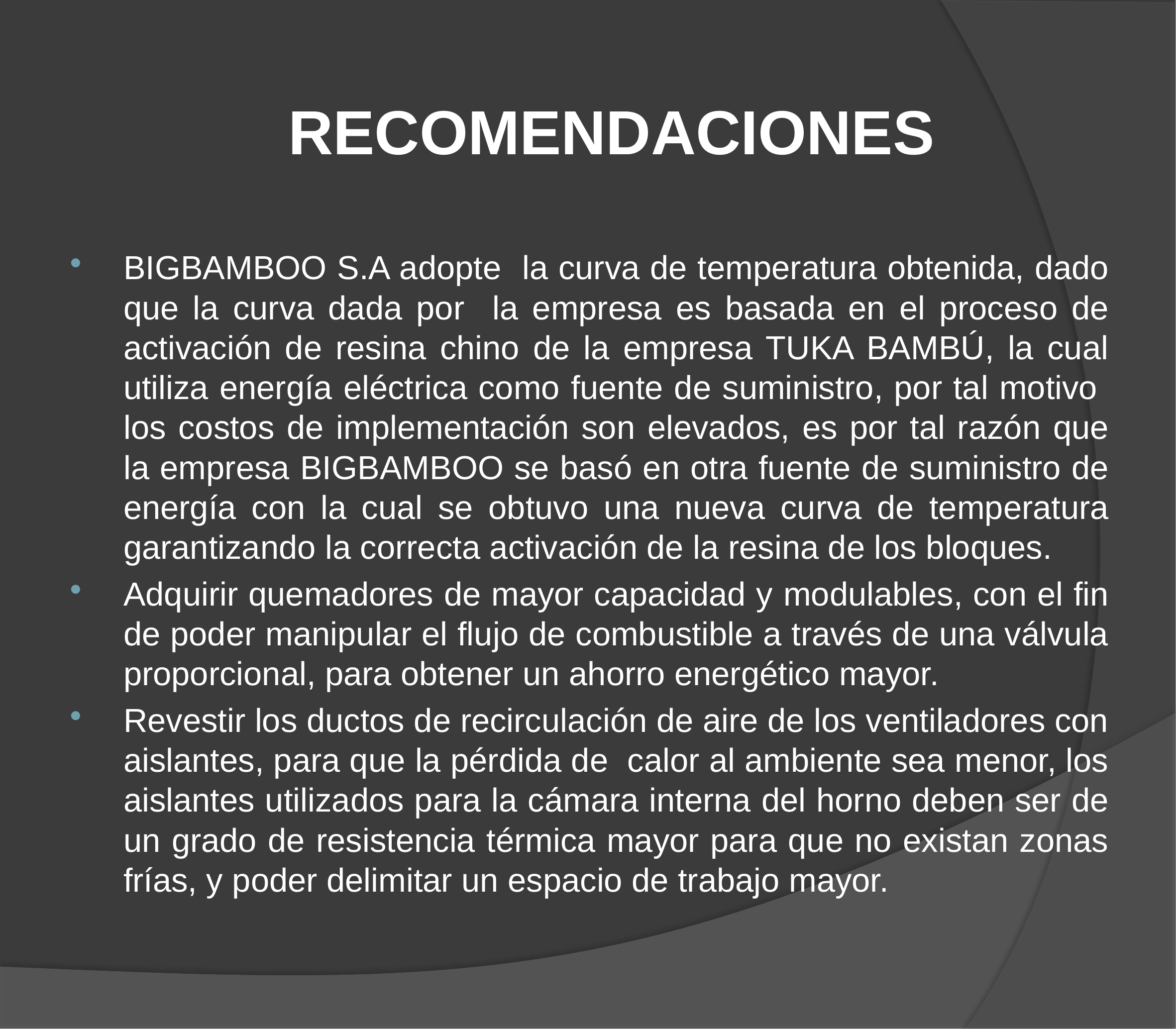

# RECOMENDACIONES
BIGBAMBOO S.A adopte  la curva de temperatura obtenida, dado que la curva dada por  la empresa es basada en el proceso de activación de resina chino de la empresa TUKA BAMBÚ, la cual utiliza energía eléctrica como fuente de suministro, por tal motivo  los costos de implementación son elevados, es por tal razón que la empresa BIGBAMBOO se basó en otra fuente de suministro de energía con la cual se obtuvo una nueva curva de temperatura garantizando la correcta activación de la resina de los bloques.
Adquirir quemadores de mayor capacidad y modulables, con el fin de poder manipular el flujo de combustible a través de una válvula proporcional, para obtener un ahorro energético mayor.
Revestir los ductos de recirculación de aire de los ventiladores con aislantes, para que la pérdida de  calor al ambiente sea menor, los aislantes utilizados para la cámara interna del horno deben ser de un grado de resistencia térmica mayor para que no existan zonas frías, y poder delimitar un espacio de trabajo mayor.